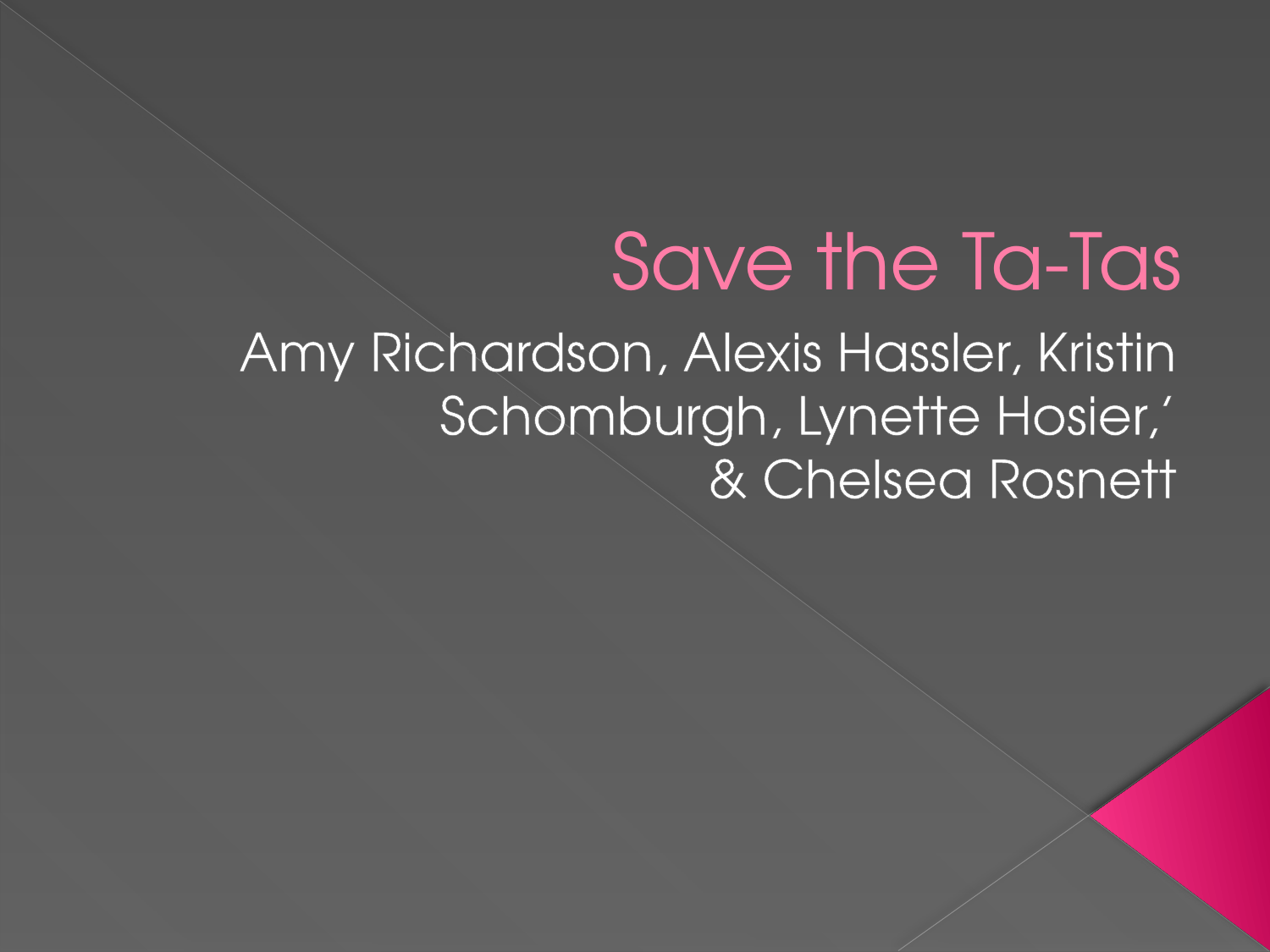

# Save the Ta-Tas
Amy Richardson, Alexis Hassler, Kristin Schomburgh, Lynette Hosier,’
& Chelsea Rosnett